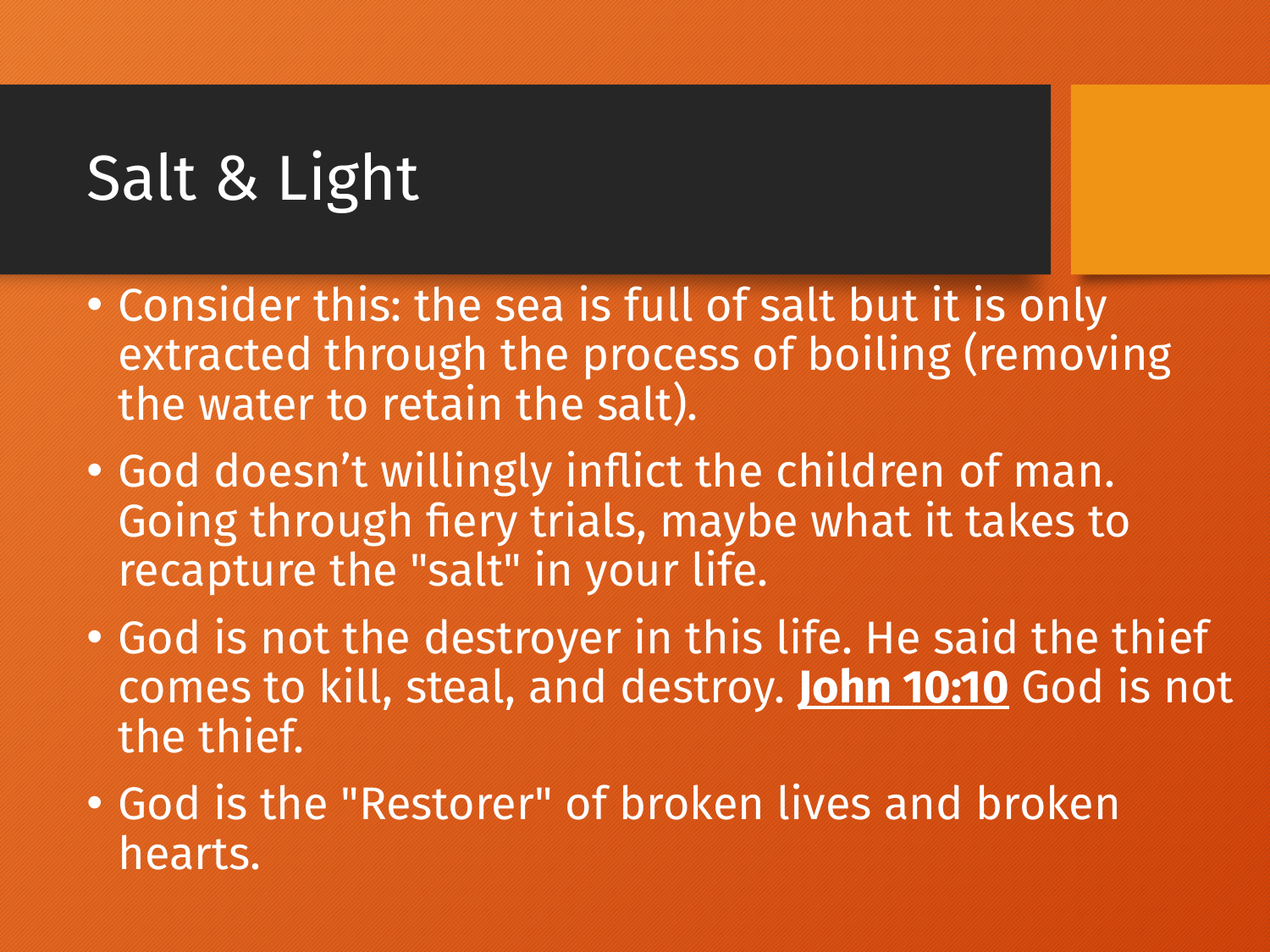

# Salt & Light
Consider this: the sea is full of salt but it is only extracted through the process of boiling (removing the water to retain the salt).
God doesn’t willingly inflict the children of man. Going through fiery trials, maybe what it takes to recapture the "salt" in your life.
God is not the destroyer in this life. He said the thief comes to kill, steal, and destroy. John 10:10 God is not the thief.
God is the "Restorer" of broken lives and broken hearts.